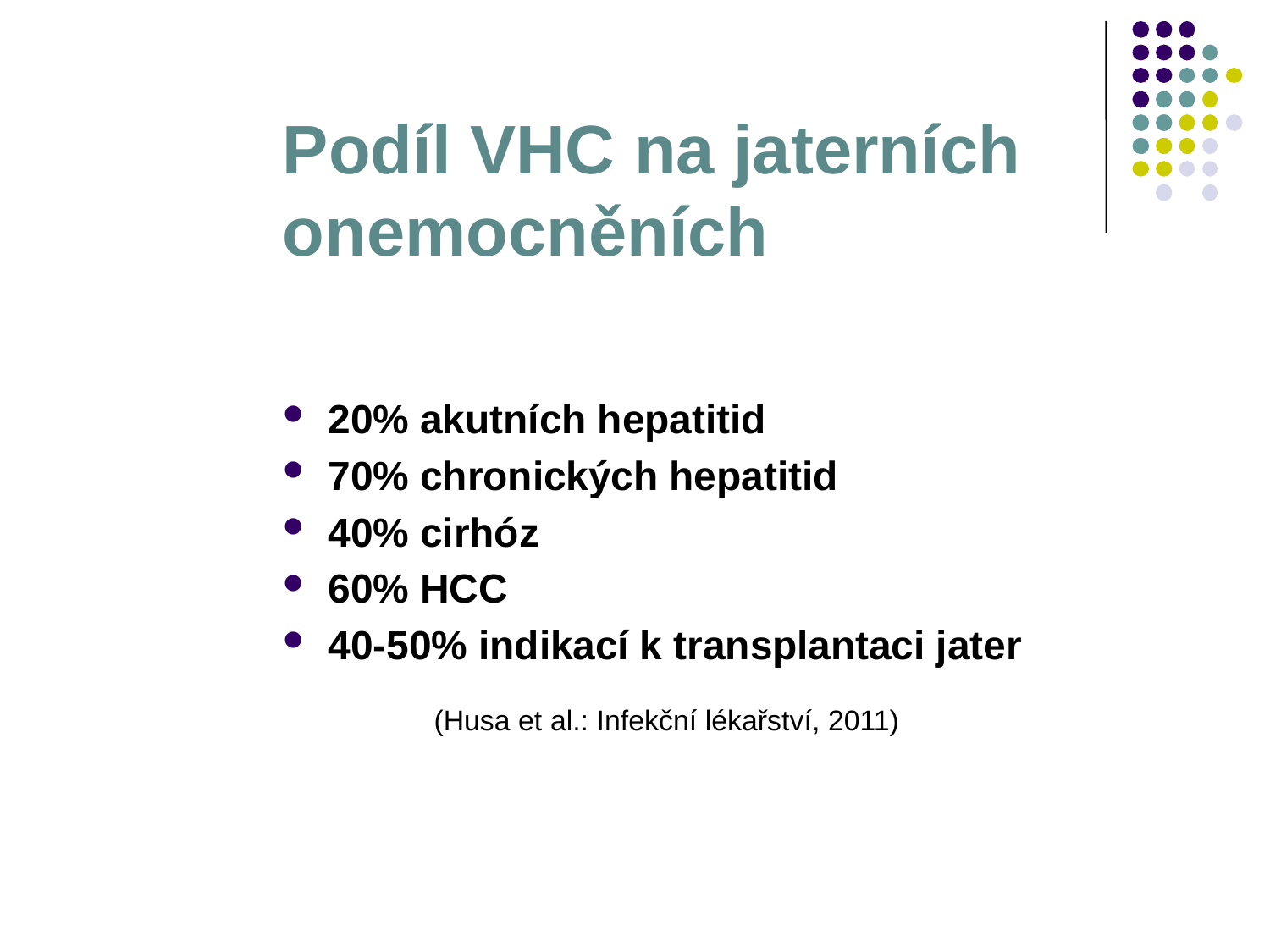

# Podíl VHC na jaterních onemocněních

20% akutních hepatitid
70% chronických hepatitid
40% cirhóz
60% HCC
40-50% indikací k transplantaci jater
(Husa et al.: Infekční lékařství, 2011)